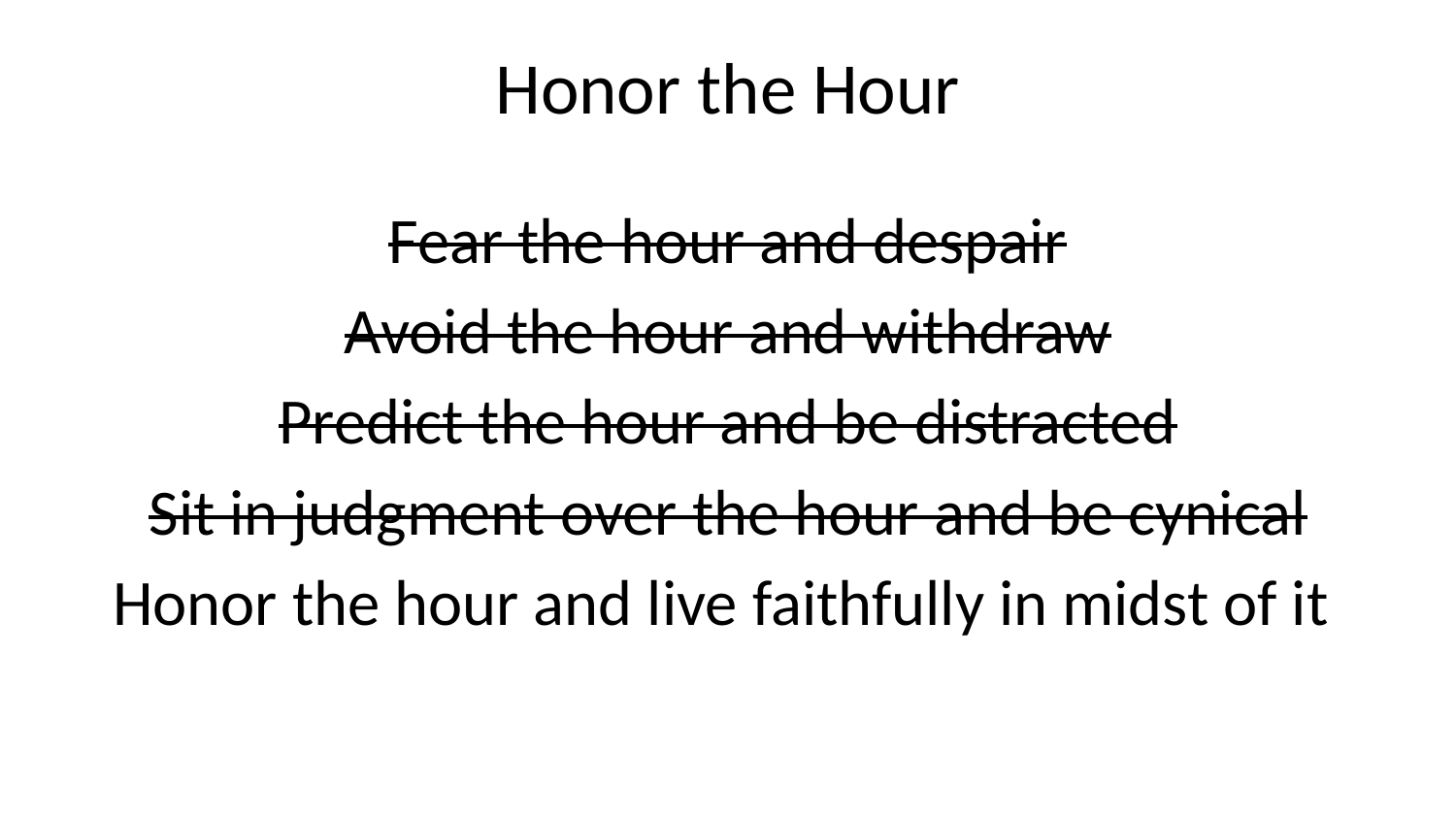

# Honor the Hour
Fear the hour and despair
Avoid the hour and withdraw
Predict the hour and be distracted
Sit in judgment over the hour and be cynical
Honor the hour and live faithfully in midst of it